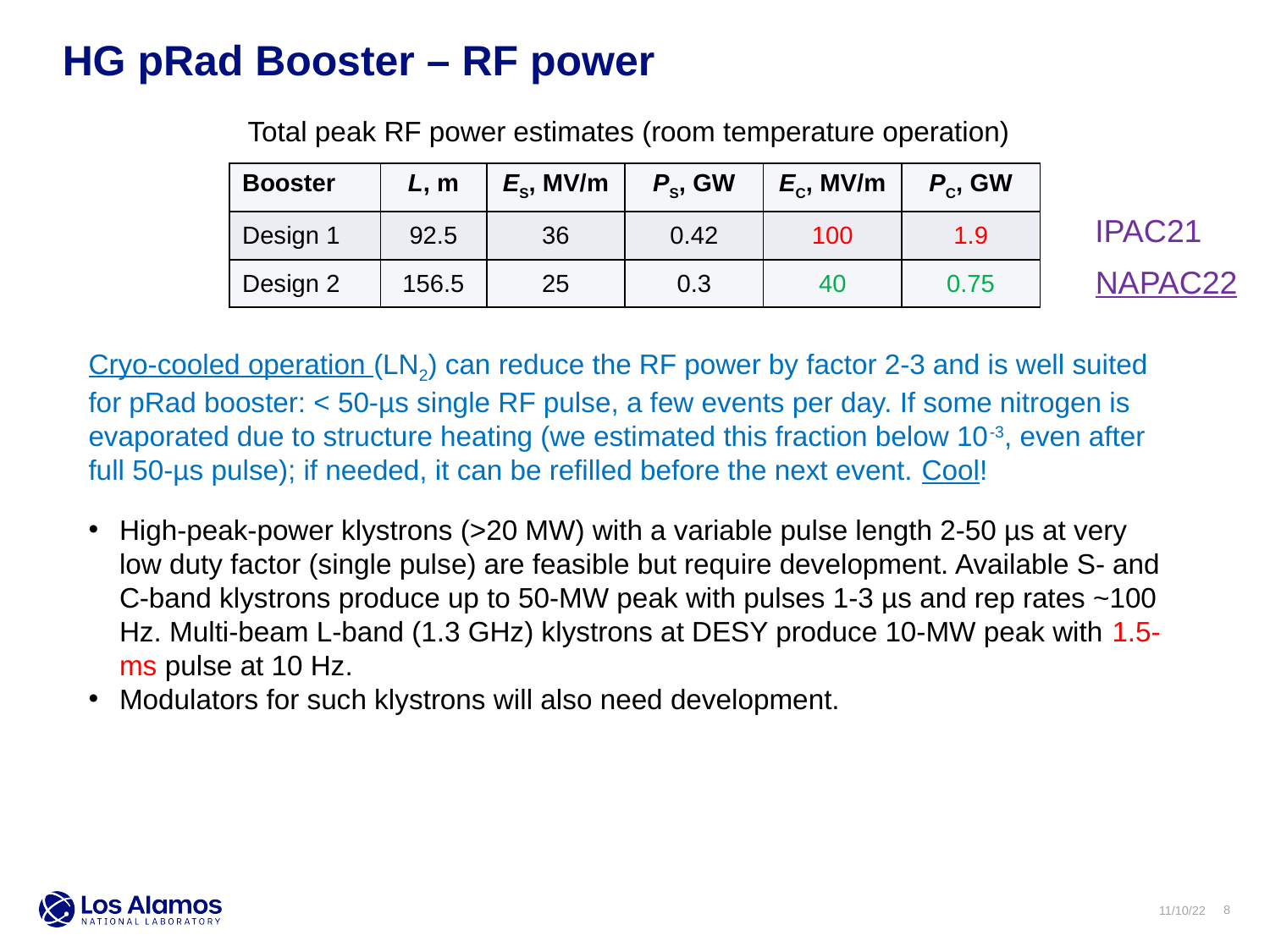

HG pRad Booster – RF power
Total peak RF power estimates (room temperature operation)
| Booster | L, m | ES, MV/m | PS, GW | EC, MV/m | PC, GW |
| --- | --- | --- | --- | --- | --- |
| Design 1 | 92.5 | 36 | 0.42 | 100 | 1.9 |
| Design 2 | 156.5 | 25 | 0.3 | 40 | 0.75 |
IPAC21
NAPAC22
Cryo-cooled operation (LN2) can reduce the RF power by factor 2-3 and is well suited for pRad booster: < 50-µs single RF pulse, a few events per day. If some nitrogen is evaporated due to structure heating (we estimated this fraction below 10-3, even after full 50-µs pulse); if needed, it can be refilled before the next event. Cool!
High-peak-power klystrons (>20 MW) with a variable pulse length 2-50 µs at very low duty factor (single pulse) are feasible but require development. Available S- and C-band klystrons produce up to 50-MW peak with pulses 1-3 µs and rep rates ~100 Hz. Multi-beam L-band (1.3 GHz) klystrons at DESY produce 10-MW peak with 1.5-ms pulse at 10 Hz.
Modulators for such klystrons will also need development.